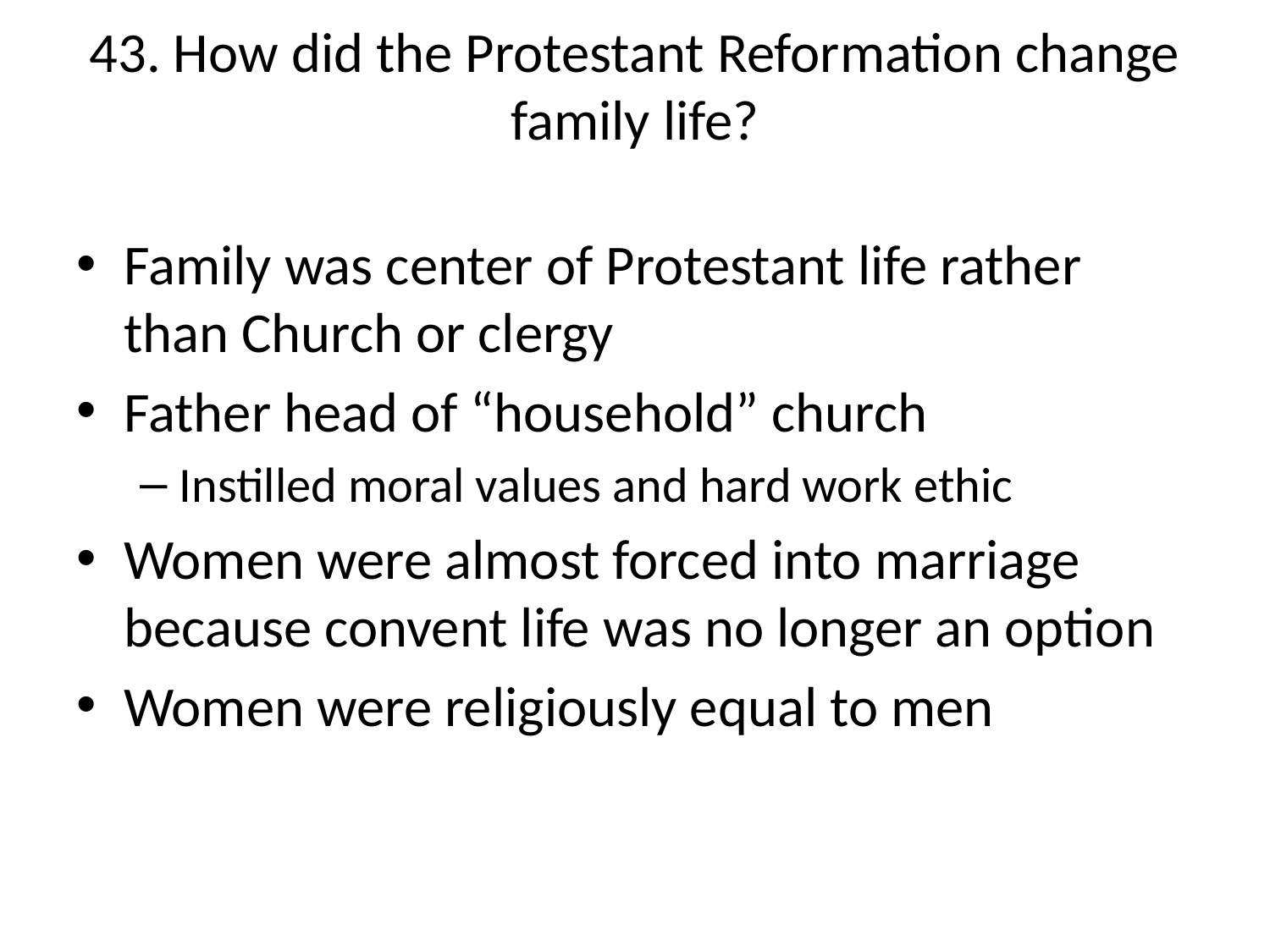

# 43. How did the Protestant Reformation change family life?
Family was center of Protestant life rather than Church or clergy
Father head of “household” church
Instilled moral values and hard work ethic
Women were almost forced into marriage because convent life was no longer an option
Women were religiously equal to men